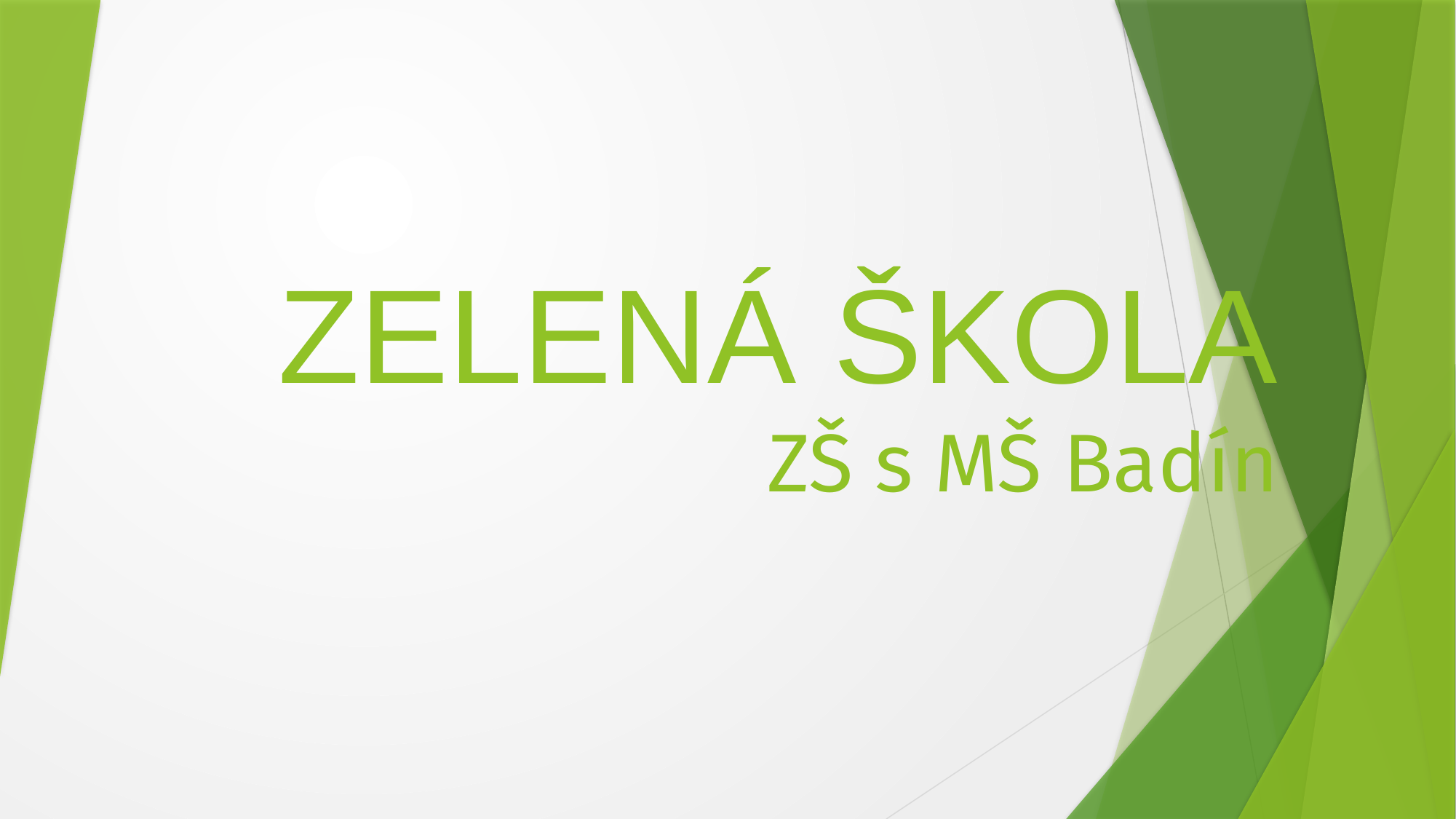

# ZELENÁ ŠKOLA ZŠ s MŠ Badín